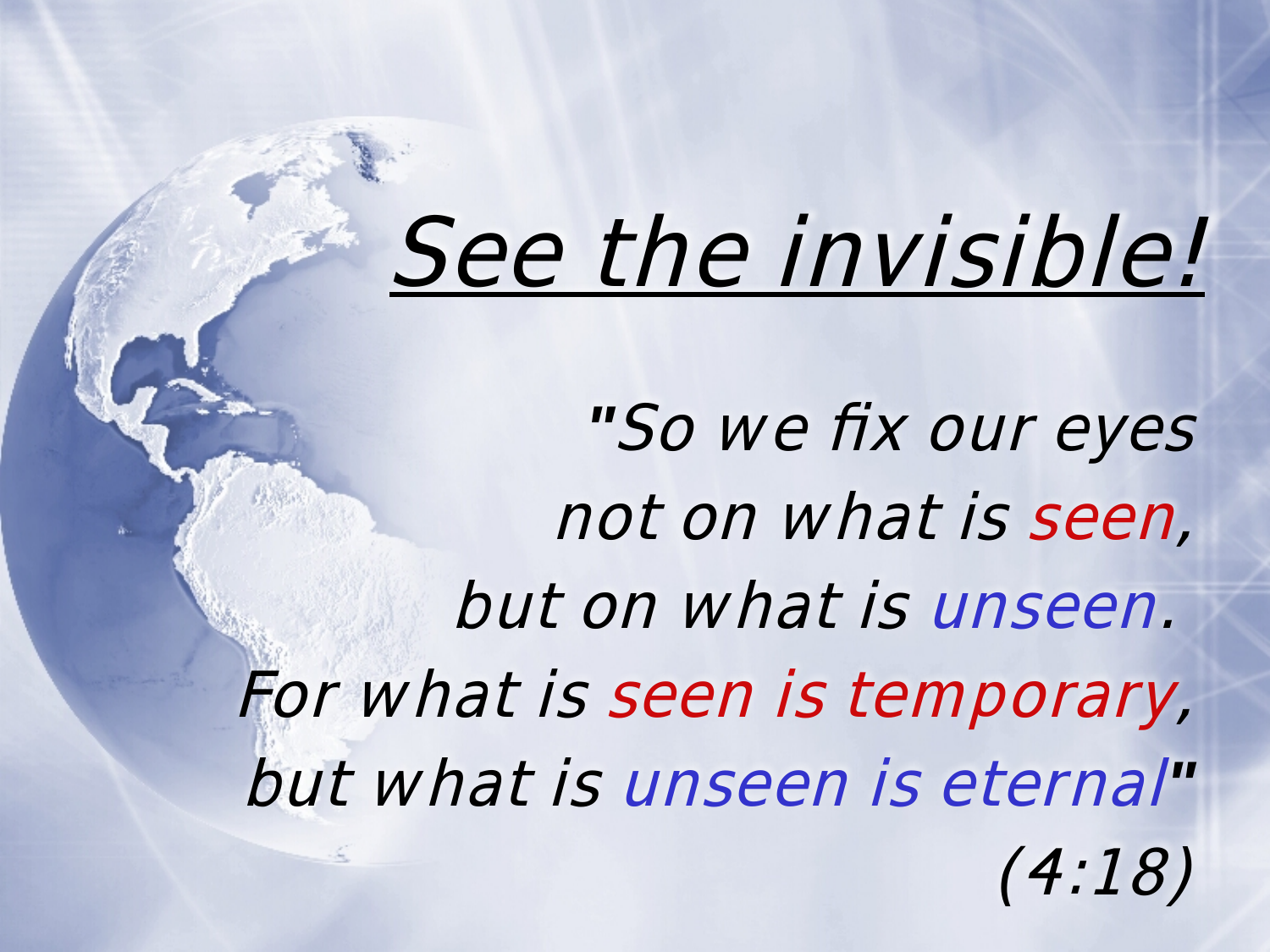

# See the invisible!
"So we fix our eyes
not on what is seen,
but on what is unseen.
For what is seen is temporary,
but what is unseen is eternal"
(4:18)